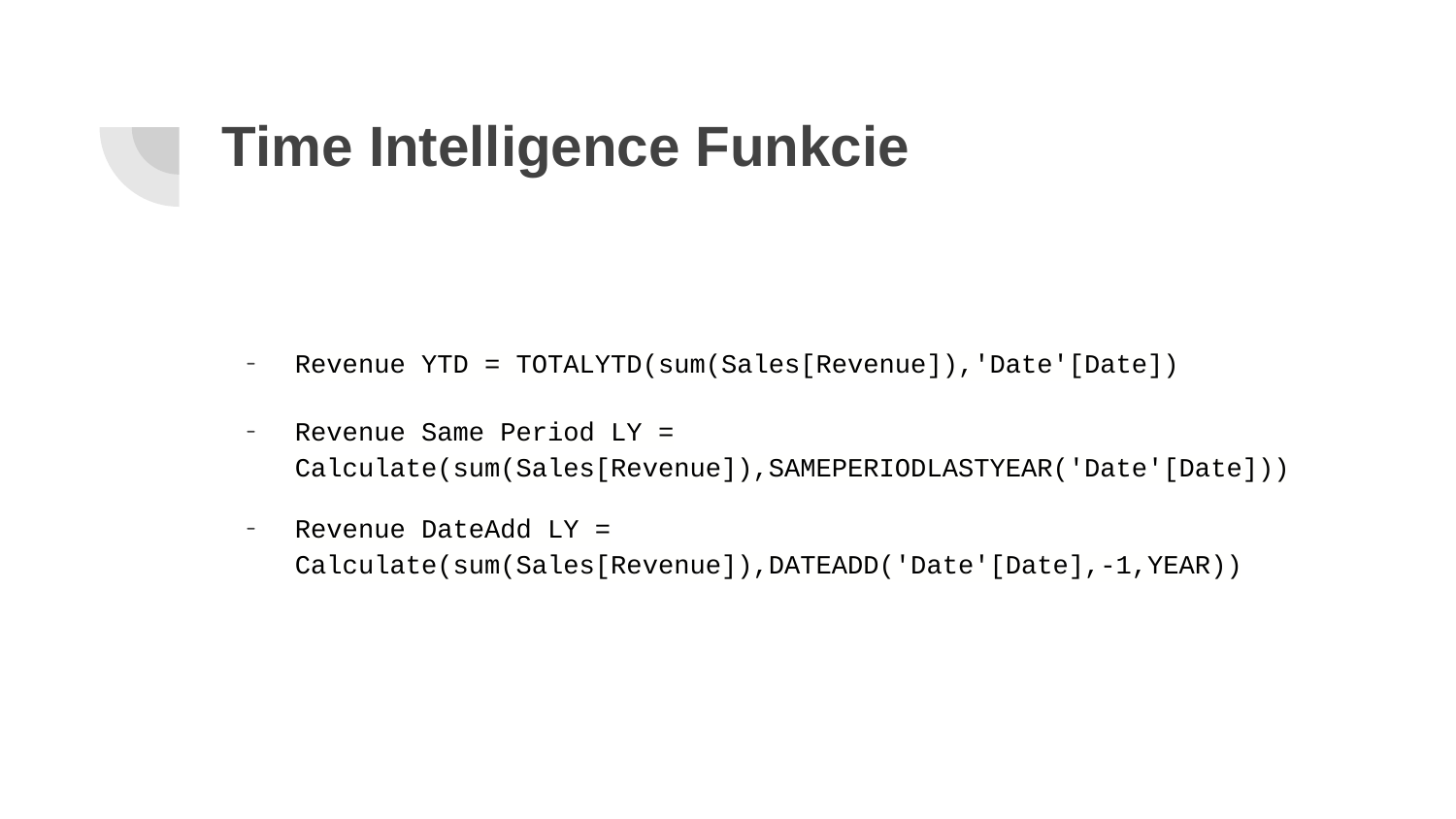

# Time Intelligence Funkcie
Revenue YTD = TOTALYTD(sum(Sales[Revenue]),'Date'[Date])
Revenue Same Period LY = Calculate(sum(Sales[Revenue]),SAMEPERIODLASTYEAR('Date'[Date]))
Revenue DateAdd LY = Calculate(sum(Sales[Revenue]),DATEADD('Date'[Date],-1,YEAR))